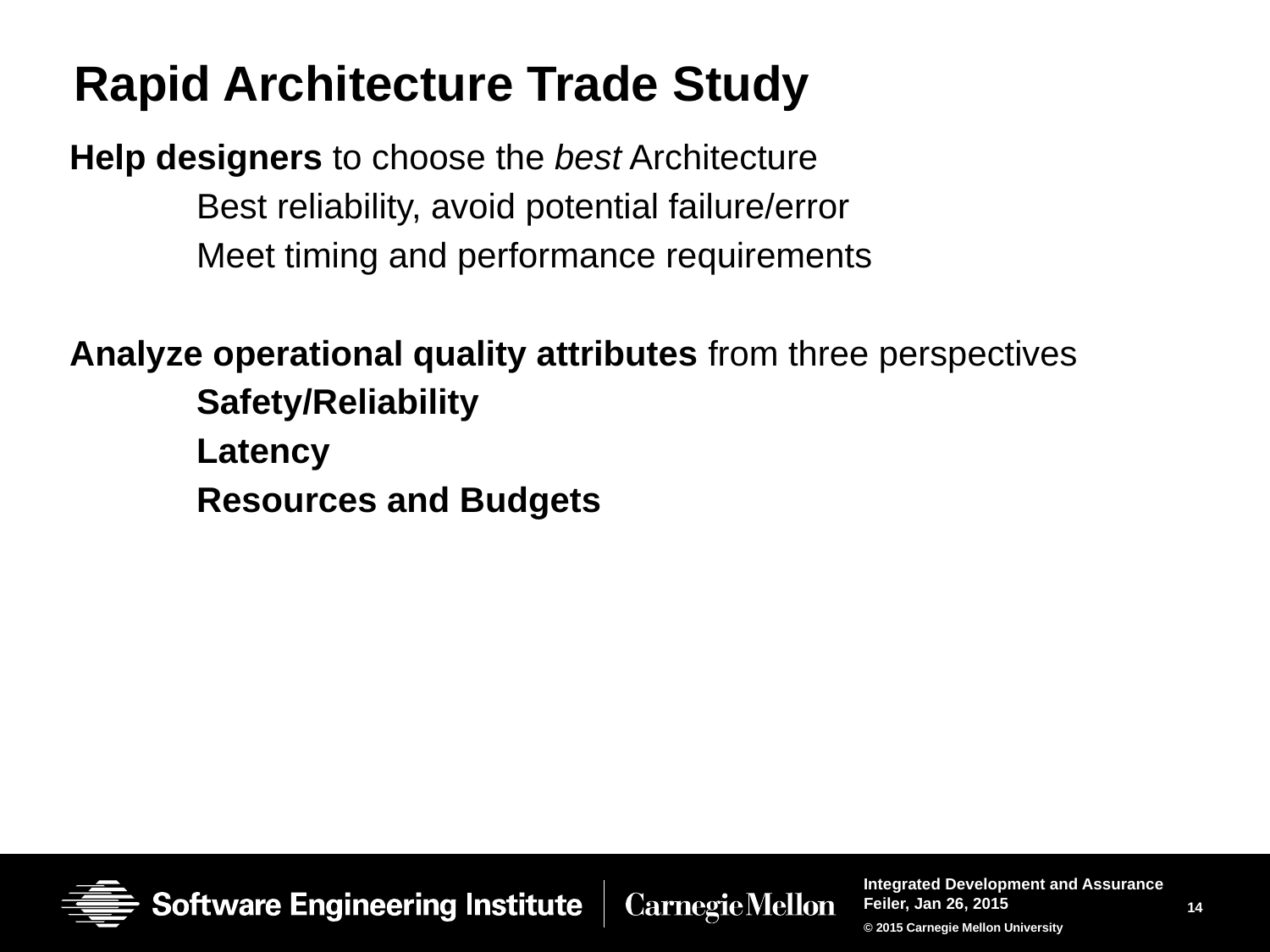

# Rapid Architecture Trade Study
Help designers to choose the best Architecture
	Best reliability, avoid potential failure/error
	Meet timing and performance requirements

Analyze operational quality attributes from three perspectives
	Safety/Reliability
	Latency
	Resources and Budgets